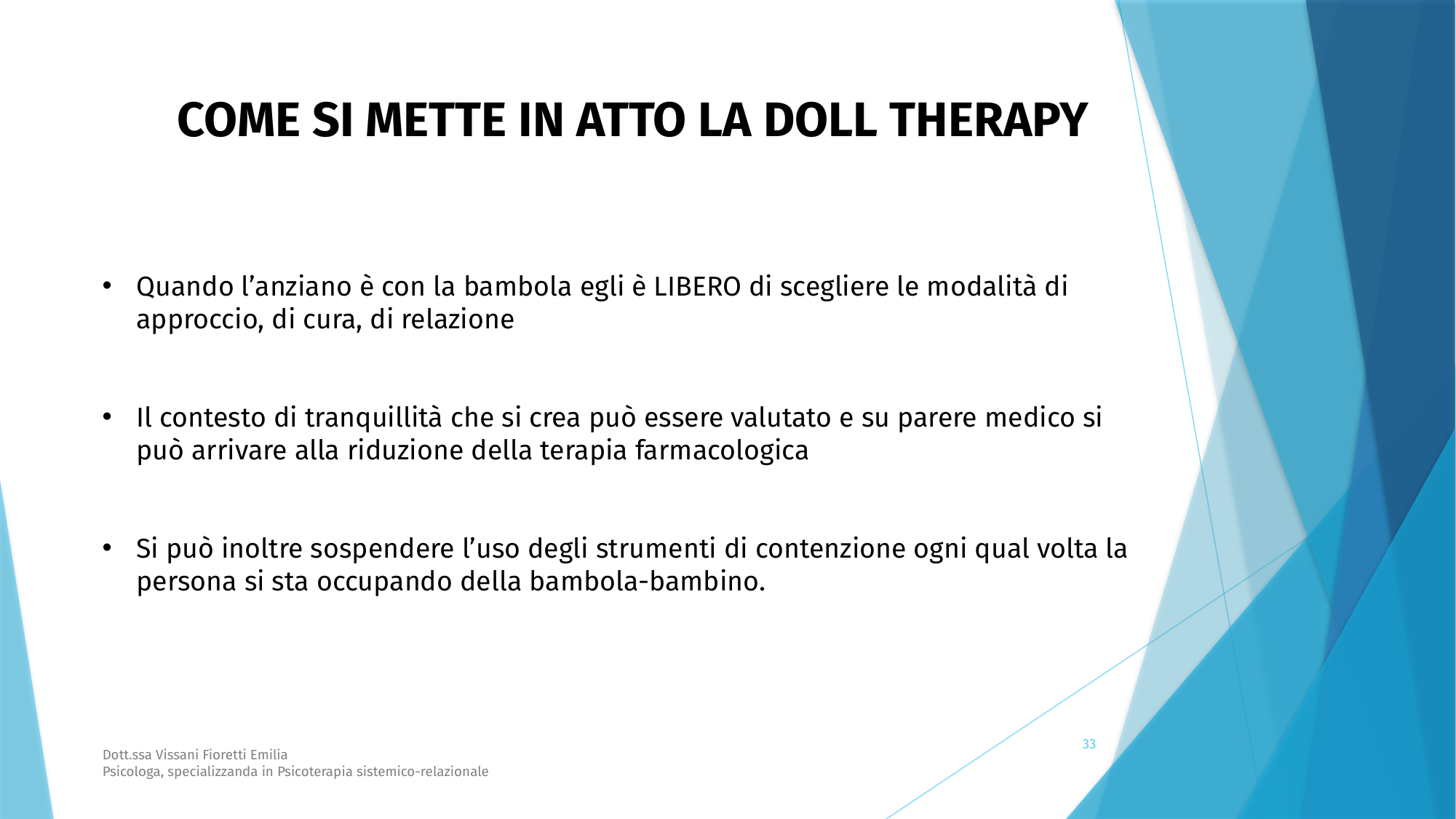

COME SI METTE IN ATTO LA DOLL THERAPY
Quando l’anziano è con la bambola egli è LIBERO di scegliere le modalità di approccio, di cura, di relazione

Il contesto di tranquillità che si crea può essere valutato e su parere medico si può arrivare alla riduzione della terapia farmacologica

Si può inoltre sospendere l’uso degli strumenti di contenzione ogni qual volta la persona si sta occupando della bambola-bambino.
33
Dott.ssa Vissani Fioretti Emilia
Psicologa, specializzanda in Psicoterapia sistemico-relazionale